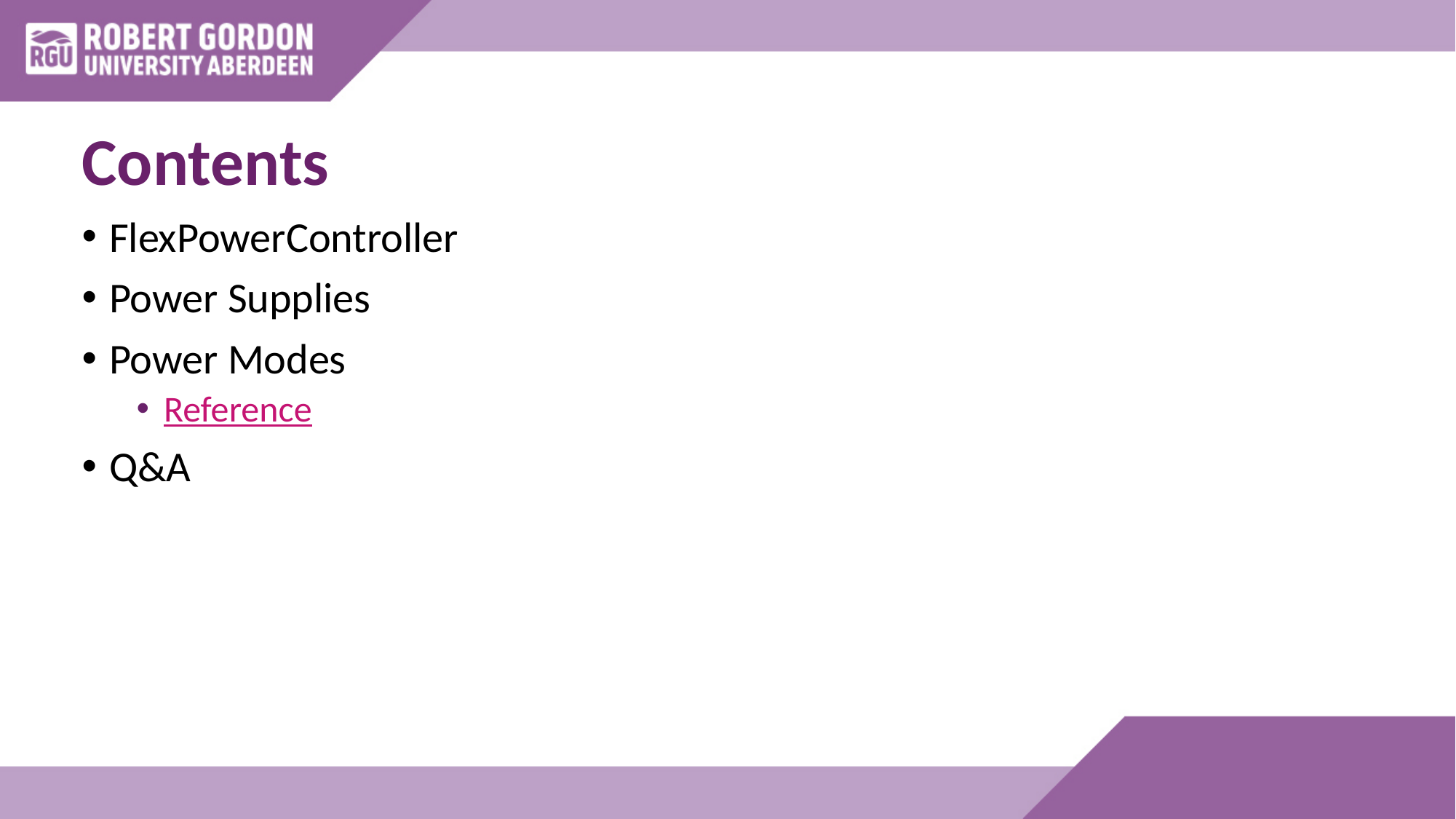

# Contents
FlexPowerController
Power Supplies
Power Modes
Reference
Q&A